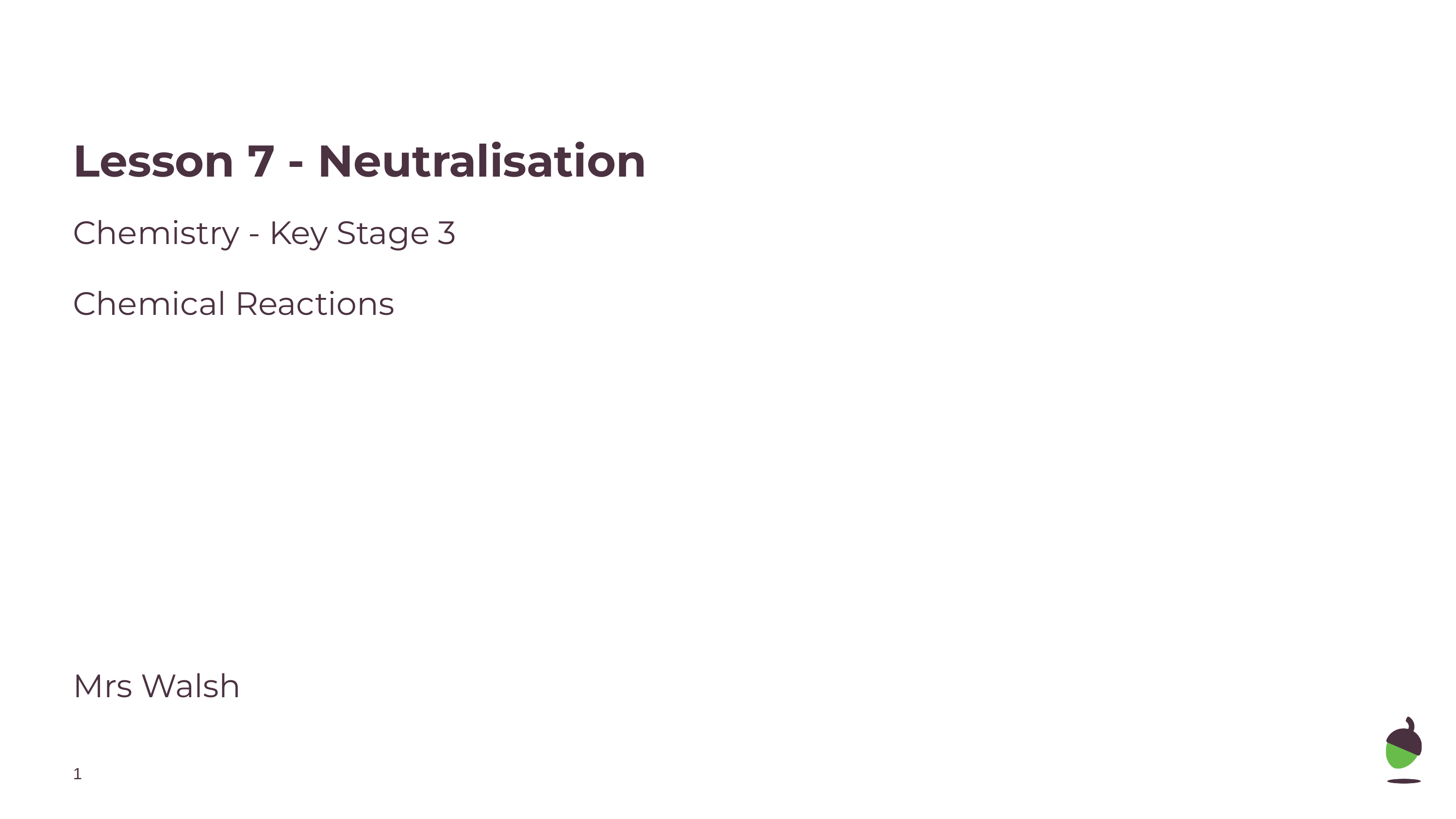

# Lesson 7 - Neutralisation
Chemistry - Key Stage 3
Chemical Reactions
Mrs Walsh
1